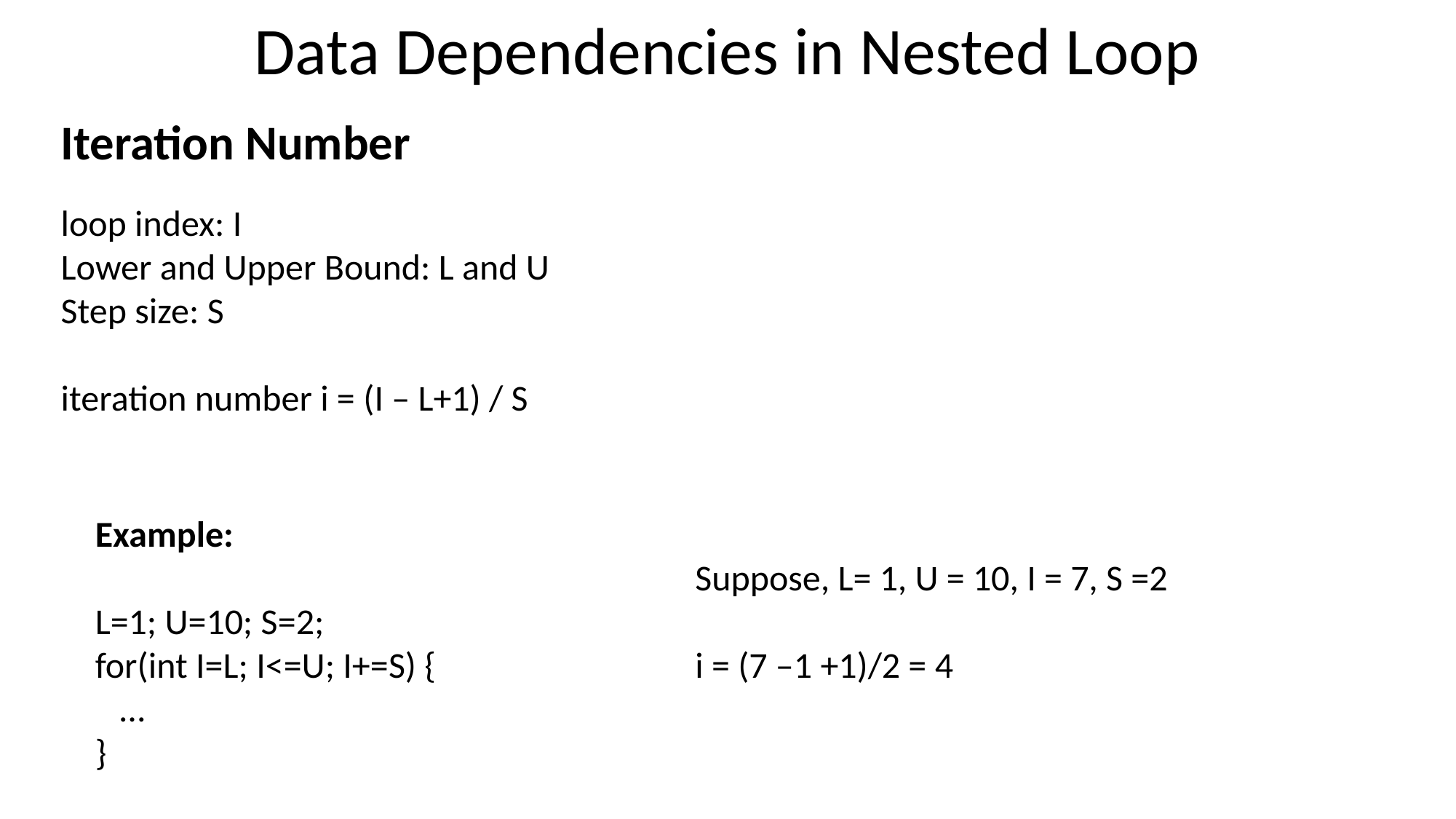

# Data Dependencies in Nested Loop
Iteration Number
loop index: I
Lower and Upper Bound: L and U
Step size: S

iteration number i = (I – L+1) / S
Example:

L=1; U=10; S=2;
for(int I=L; I<=U; I+=S) {
   …
}
Suppose, L= 1, U = 10, I = 7, S =2

i = (7 –1 +1)/2 = 4